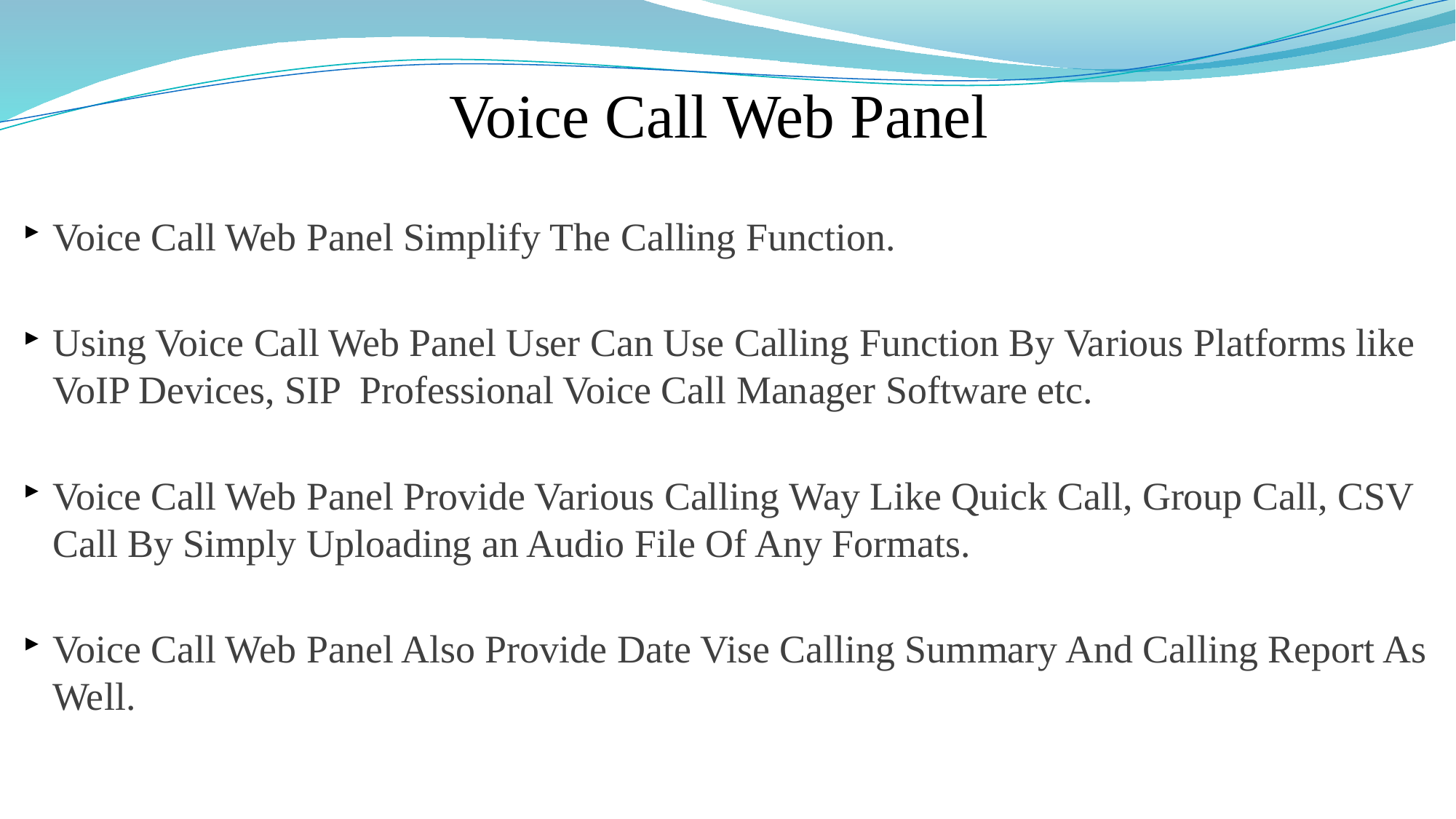

Voice Call Web Panel
Voice Call Web Panel Simplify The Calling Function.

Using Voice Call Web Panel User Can Use Calling Function By Various Platforms like VoIP Devices, SIP  Professional Voice Call Manager Software etc.

Voice Call Web Panel Provide Various Calling Way Like Quick Call, Group Call, CSV Call By Simply Uploading an Audio File Of Any Formats.

Voice Call Web Panel Also Provide Date Vise Calling Summary And Calling Report As Well.